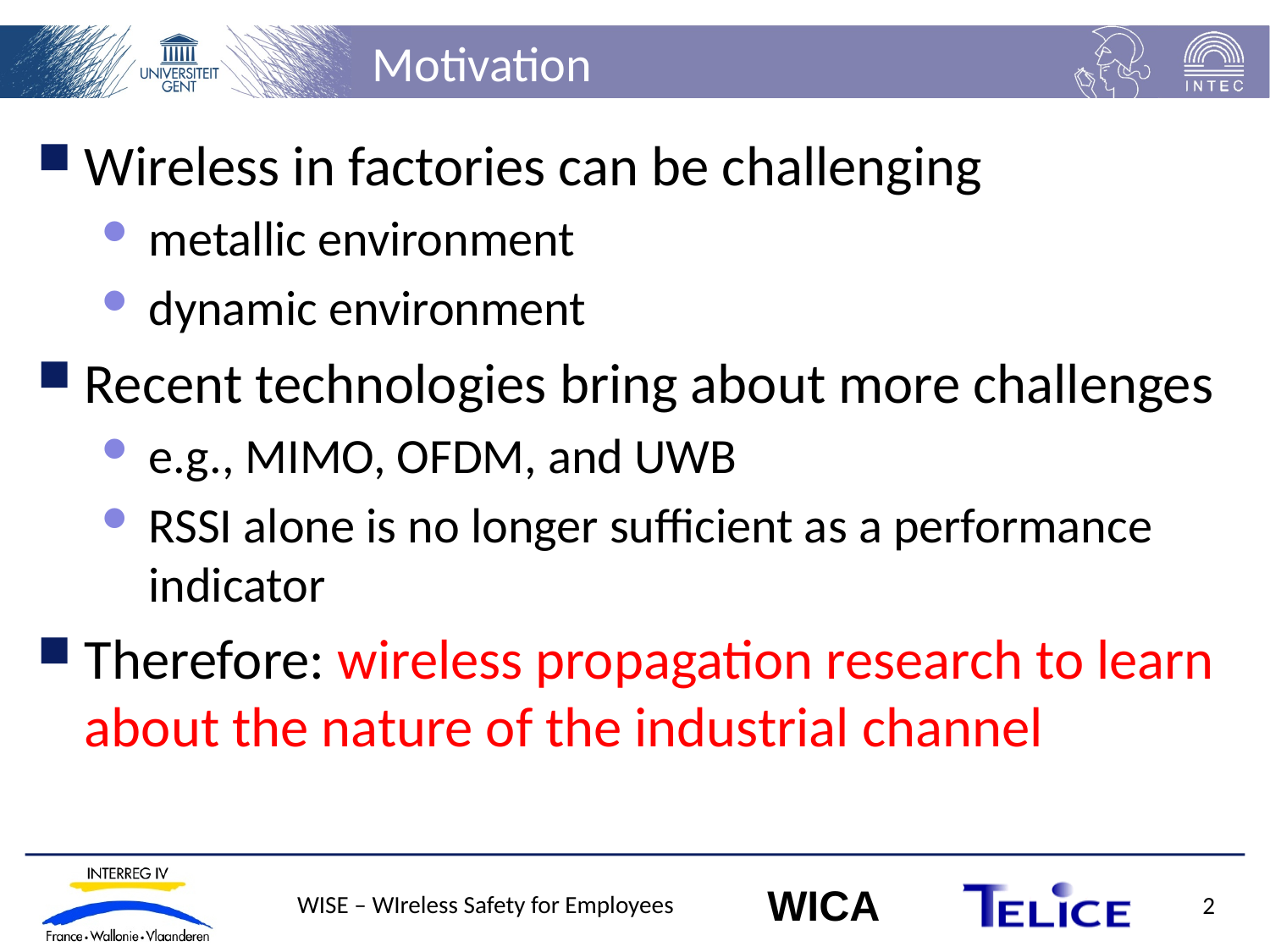

# Motivation
Wireless in factories can be challenging
metallic environment
dynamic environment
Recent technologies bring about more challenges
e.g., MIMO, OFDM, and UWB
RSSI alone is no longer sufficient as a performance indicator
Therefore: wireless propagation research to learn about the nature of the industrial channel